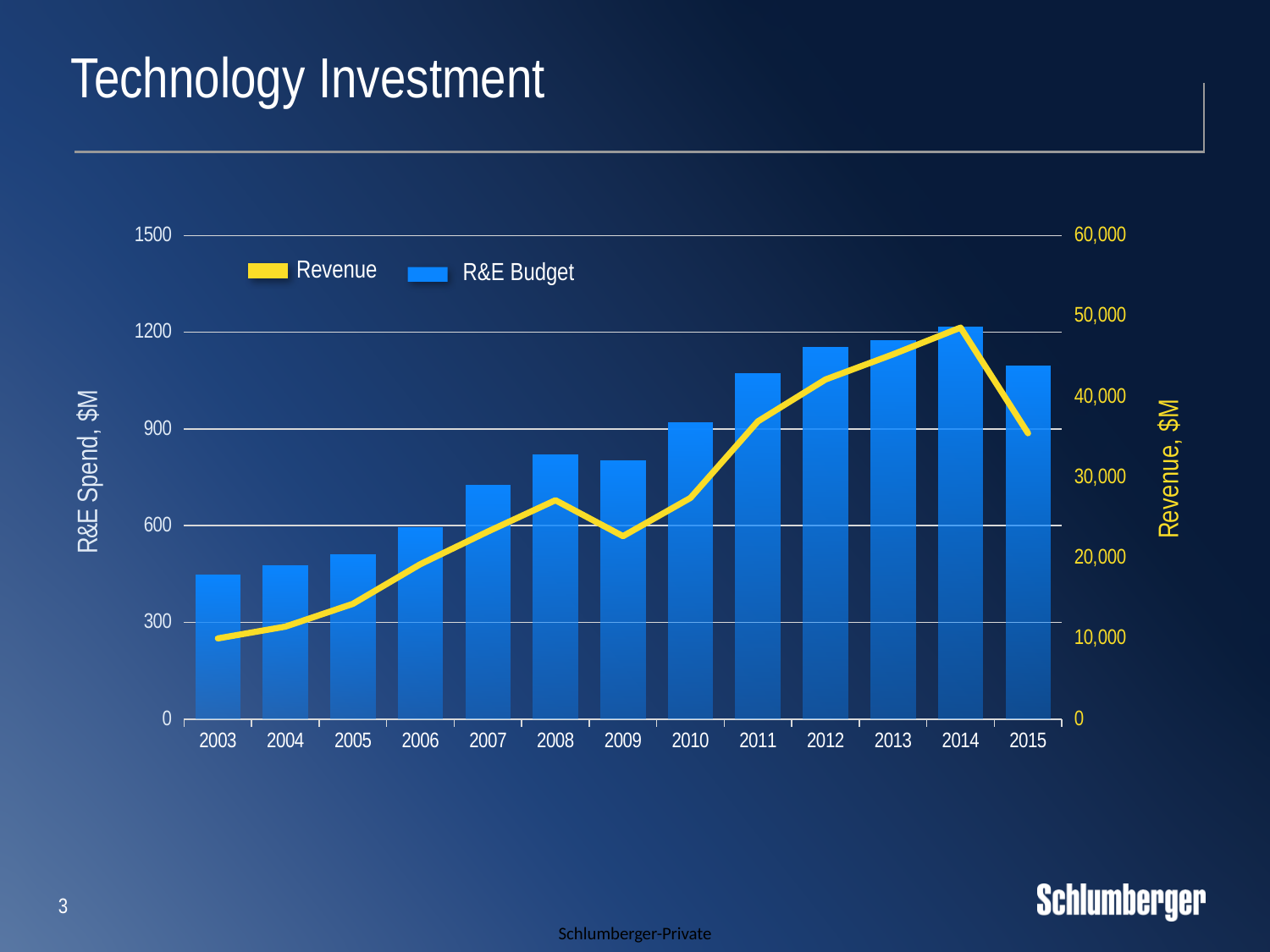

# Technology Investment

### Chart

| Category | R&D Budget ($MM) | Revenue ($MM) |
|---|---|---|
| 2003 | 446.0 | 10017.0 |
| 2004 | 476.0 | 11480.0 |
| 2005 | 509.0 | 14309.0 |
| 2006 | 595.0 | 19230.0 |
| 2007 | 726.1 | 23279.0 |
| 2008 | 820.0 | 27163.0 |
| 2009 | 802.0 | 22702.0 |
| 2010 | 919.0 | 27447.0 |
| 2011 | 1073.0 | 36959.0 |
| 2012 | 1153.0 | 42149.0 |
| 2013 | 1174.0 | 45266.0 |
| 2014 | 1217.0 | 48580.0 |
| 2015 | 1095.0 | 35475.0 |
Revenue
R&E Budget

3